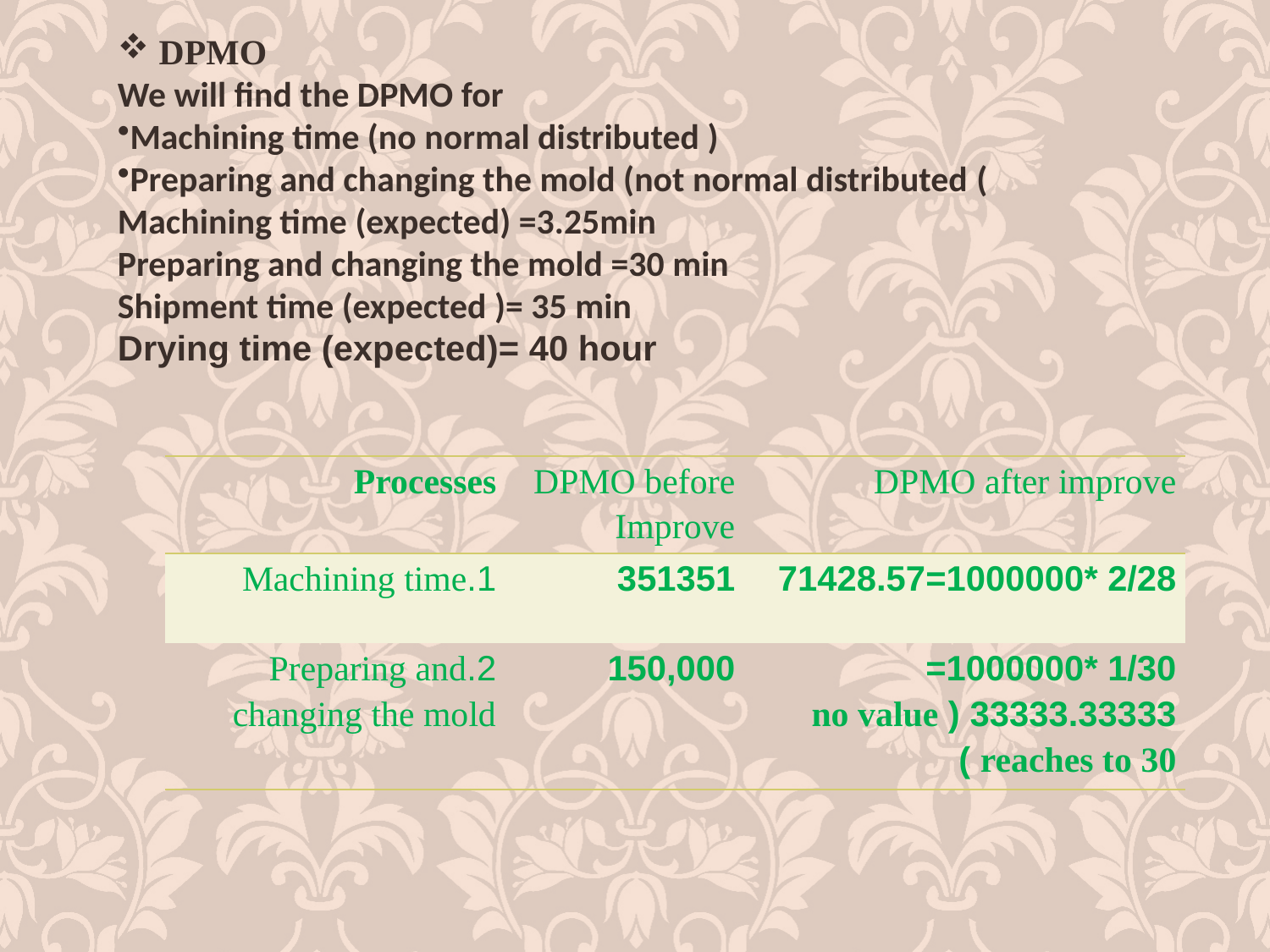

DPMO
We will find the DPMO for
Machining time (no normal distributed )
Preparing and changing the mold (not normal distributed (
Machining time (expected) =3.25min
Preparing and changing the mold =30 min
Shipment time (expected )= 35 min
Drying time (expected)= 40 hour
| Processes | DPMO before Improve | DPMO after improve |
| --- | --- | --- |
| 1. Machining time | 351351 | 2/28 \*1000000=71428.57 |
| 2. Preparing and changing the mold | 150,000 | 1/30 \*1000000= 33333.33333 ( no value reaches to 30 ) |